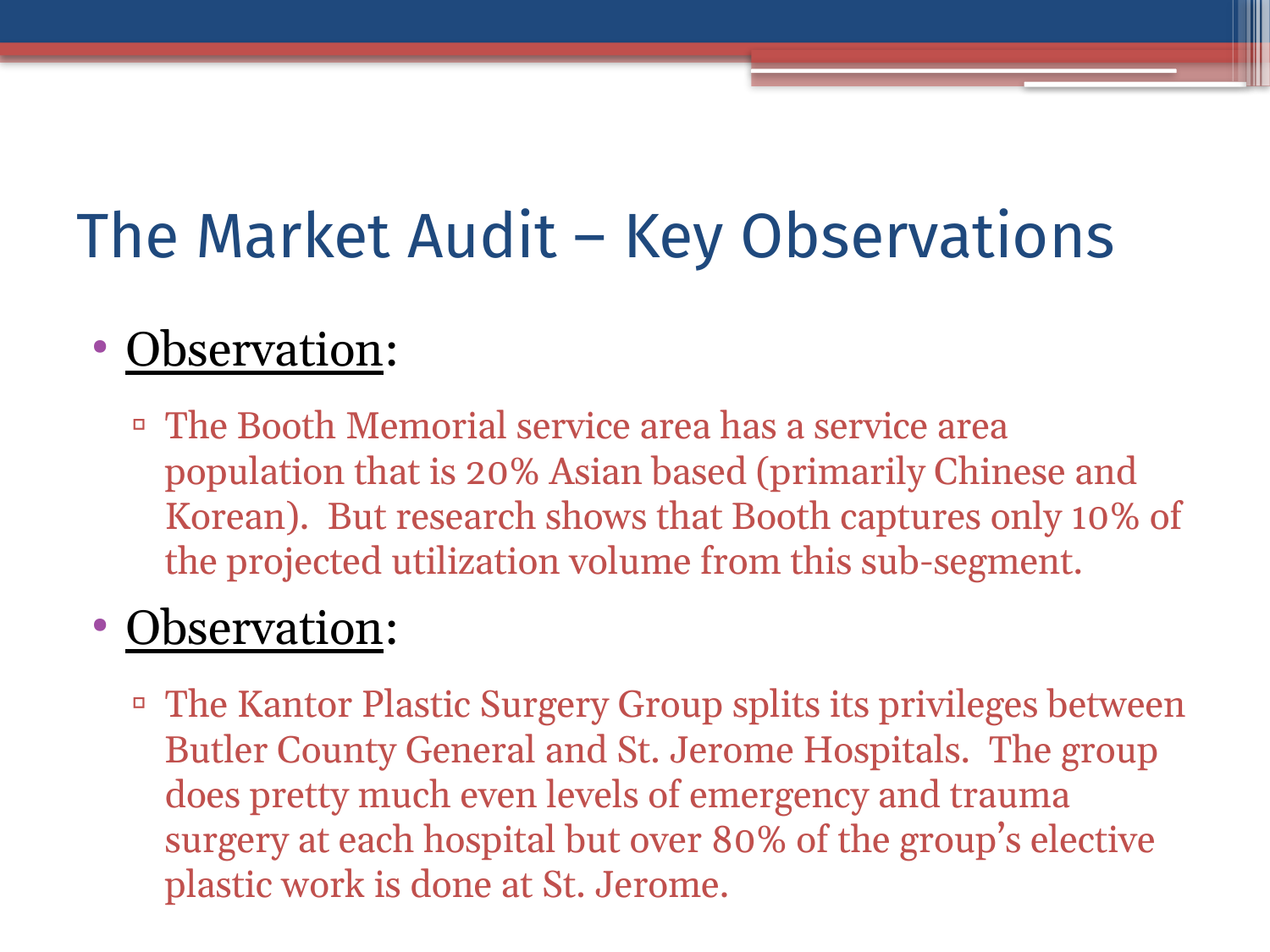

# The Market Audit – Key Observations
Observation:
The Booth Memorial service area has a service area population that is 20% Asian based (primarily Chinese and Korean).  But research shows that Booth captures only 10% of the projected utilization volume from this sub-segment.
Observation:
The Kantor Plastic Surgery Group splits its privileges between Butler County General and St. Jerome Hospitals.  The group does pretty much even levels of emergency and trauma surgery at each hospital but over 80% of the group’s elective plastic work is done at St. Jerome.